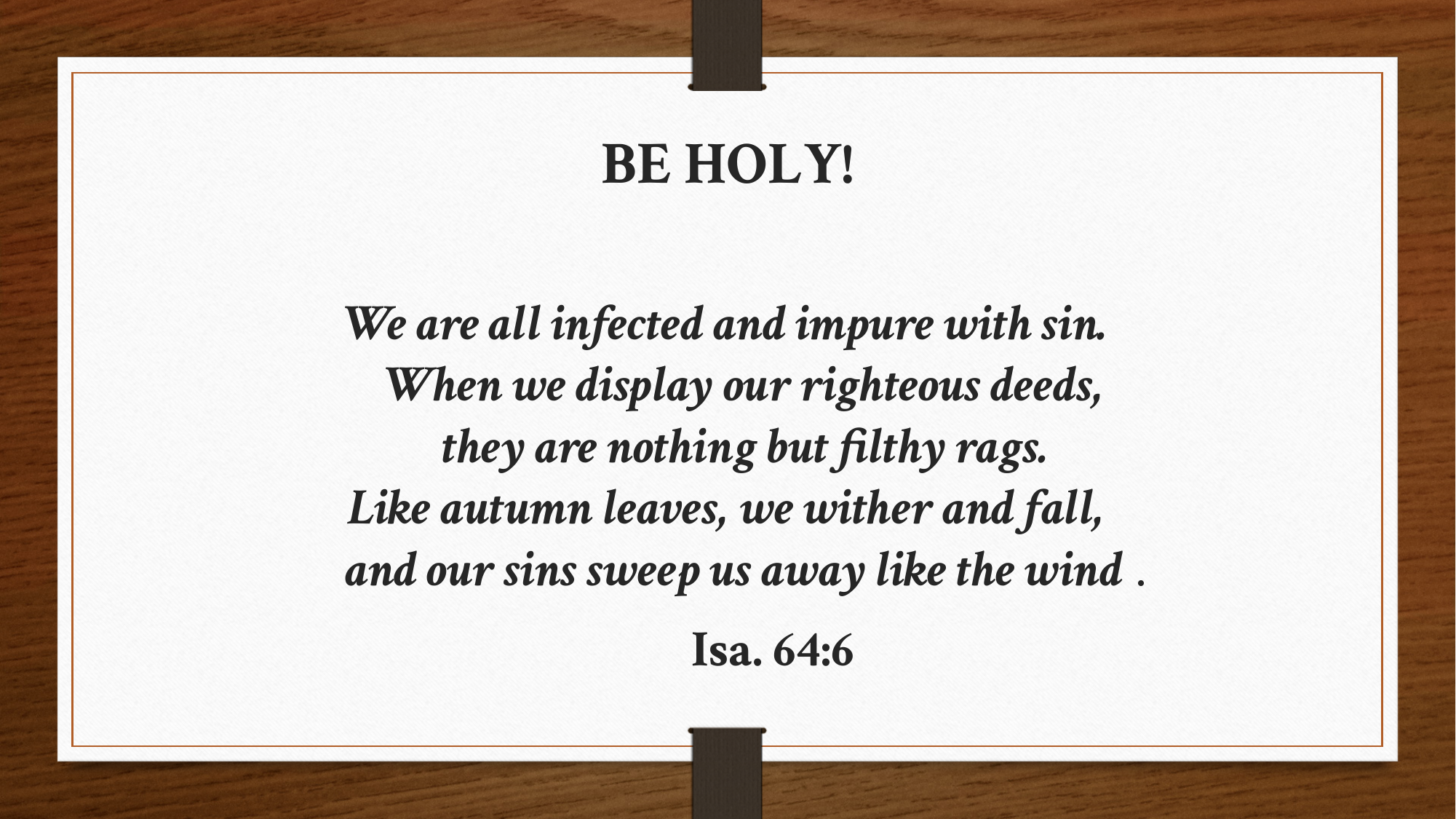

# BE HOLY!
We are all infected and impure with sin.
    When we display our righteous deeds,
    they are nothing but filthy rags.
Like autumn leaves, we wither and fall,
    and our sins sweep us away like the wind .
																	Isa. 64:6